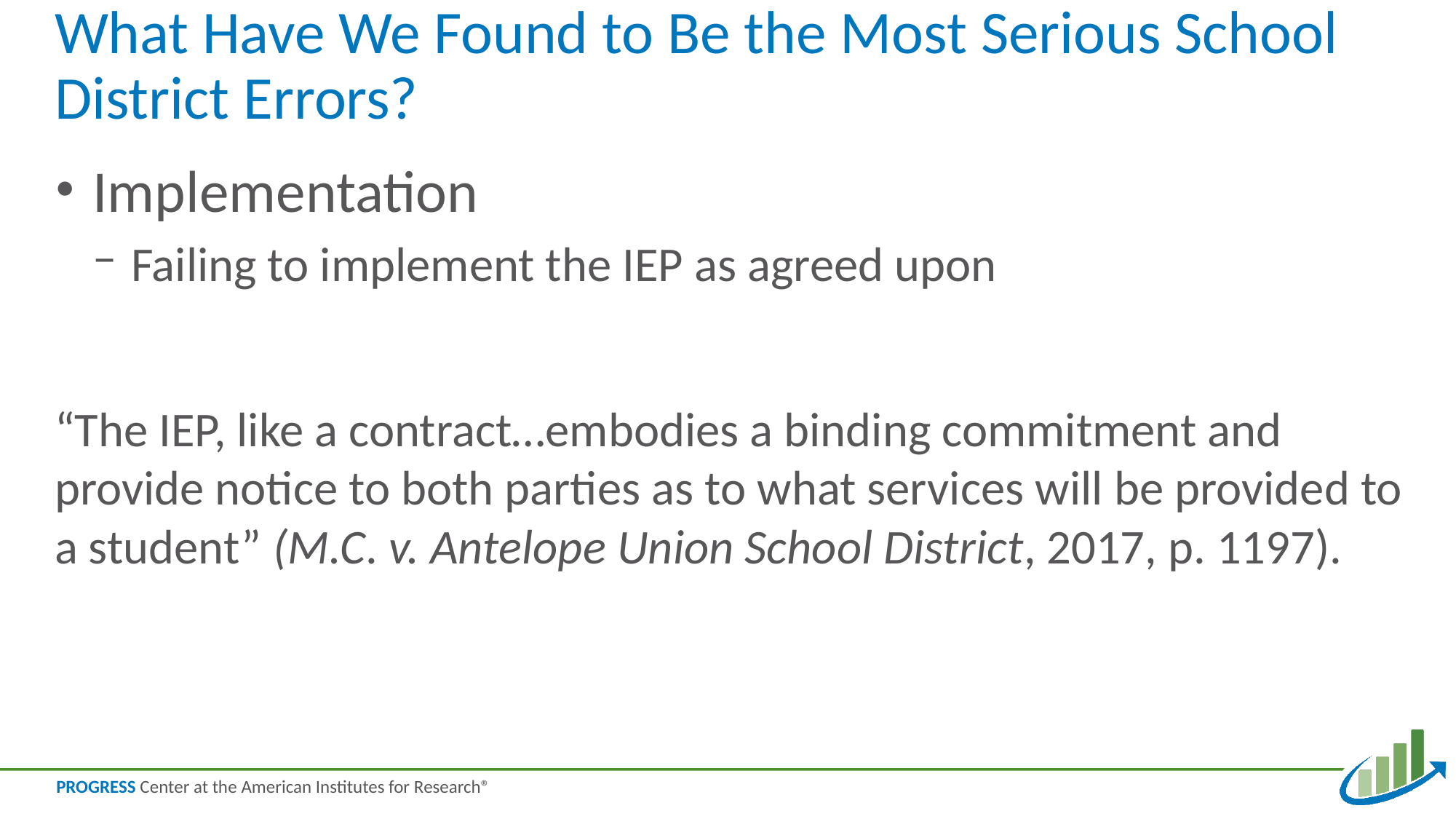

# What Have We Found to Be the Most Serious School District Errors? Implement
Implementation
Failing to implement the IEP as agreed upon

“The IEP, like a contract…embodies a binding commitment and provide notice to both parties as to what services will be provided to a student” (M.C. v. Antelope Union School District, 2017, p. 1197).